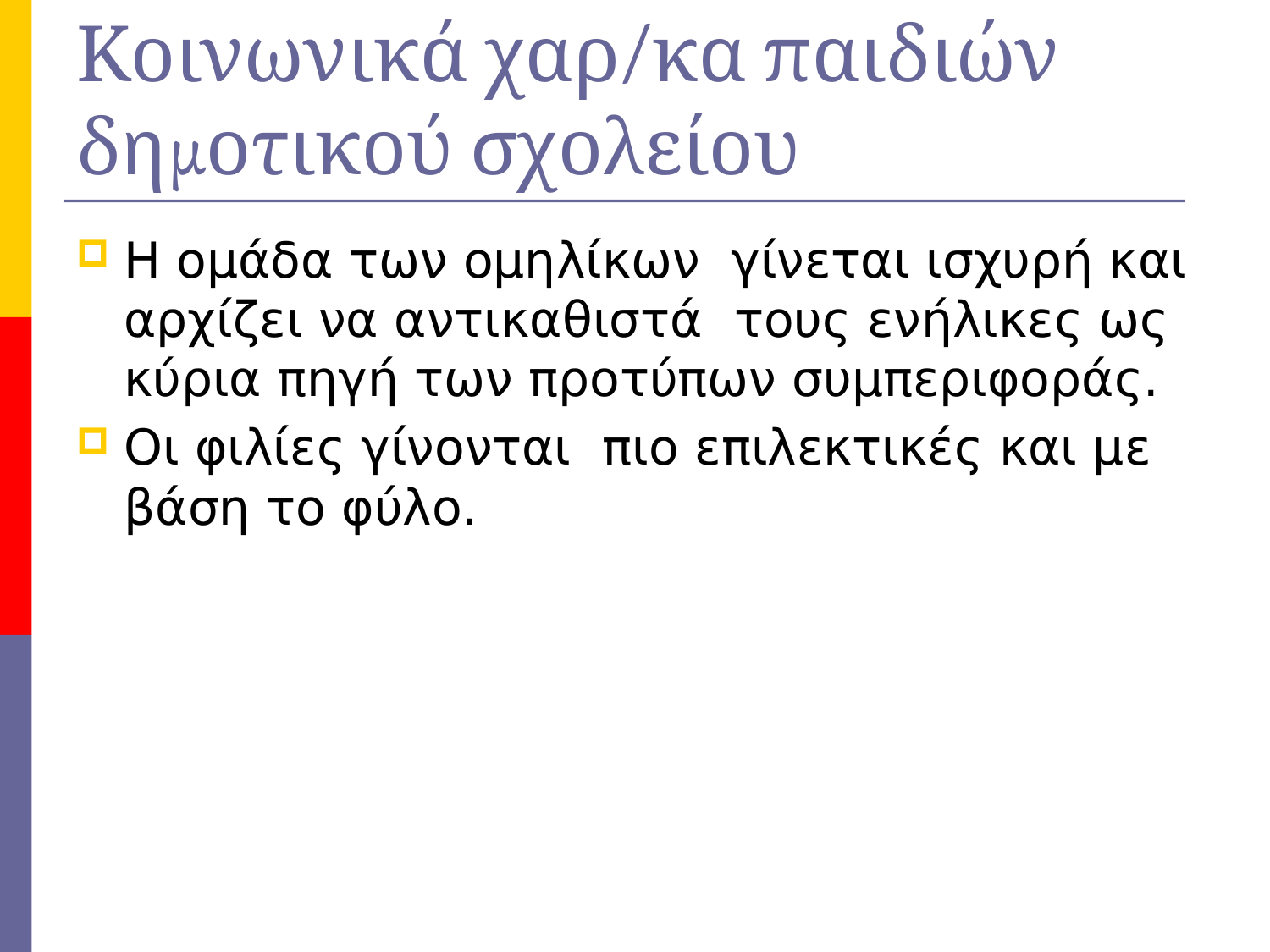

# Κοινωνικά χαρ/κα παιδιών δημοτικού σχολείου
Η ομάδα των ομηλίκων  γίνεται ισχυρή και αρχίζει να αντικαθιστά  τους ενήλικες ως κύρια πηγή των προτύπων συμπεριφοράς.
Οι φιλίες γίνονται  πιο επιλεκτικές και με βάση το φύλο.